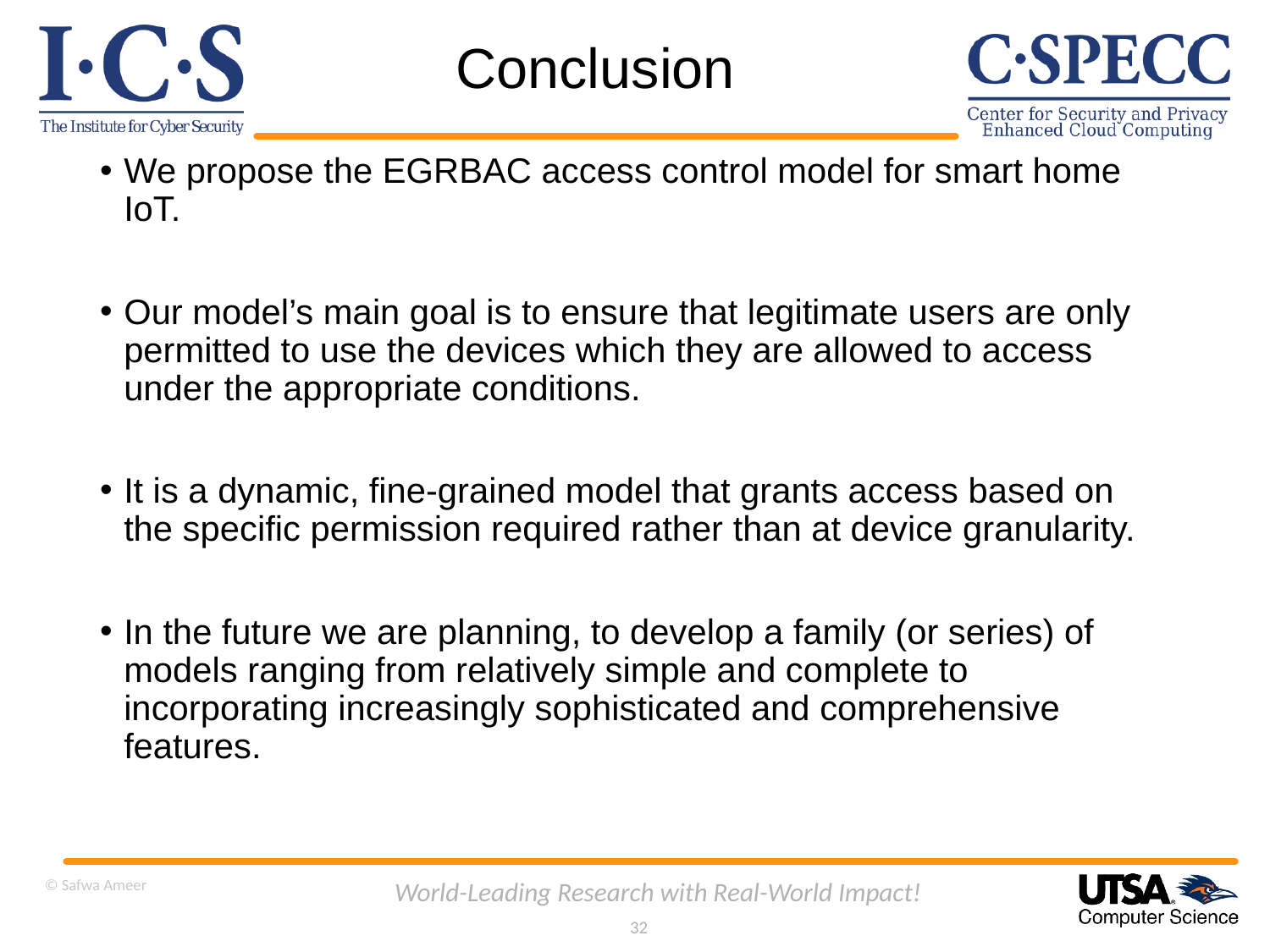

# Conclusion
We propose the EGRBAC access control model for smart home IoT.

Our model’s main goal is to ensure that legitimate users are only permitted to use the devices which they are allowed to access under the appropriate conditions.

It is a dynamic, fine-grained model that grants access based on the specific permission required rather than at device granularity.

In the future we are planning, to develop a family (or series) of models ranging from relatively simple and complete to incorporating increasingly sophisticated and comprehensive features.
© Safwa Ameer
World-Leading Research with Real-World Impact!
32